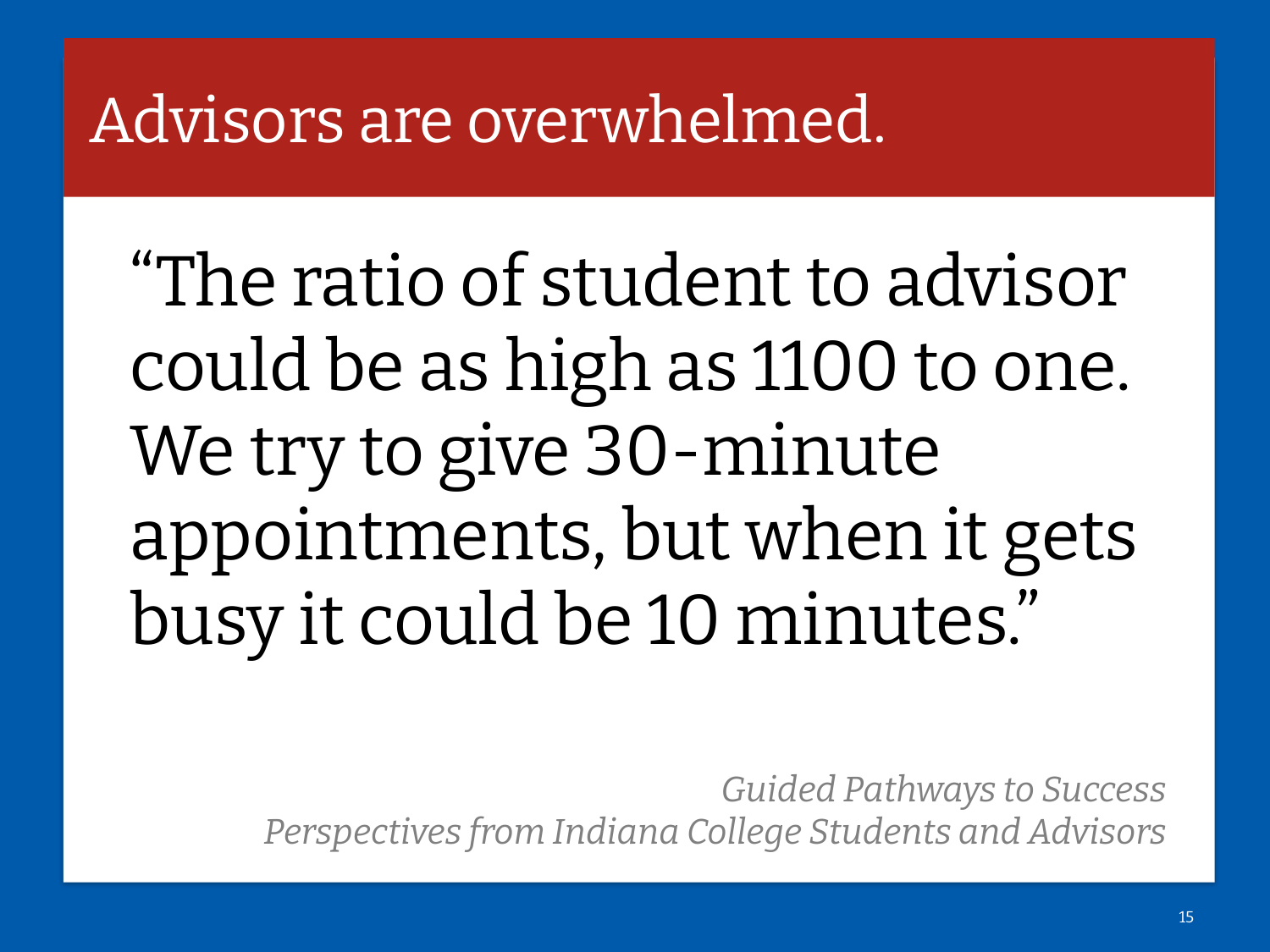

# Advisors are overwhelmed.
“The ratio of student to advisor could be as high as 1100 to one.  We try to give 30-minute appointments, but when it gets busy it could be 10 minutes.”

Guided Pathways to Success
Perspectives from Indiana College Students and Advisors
15